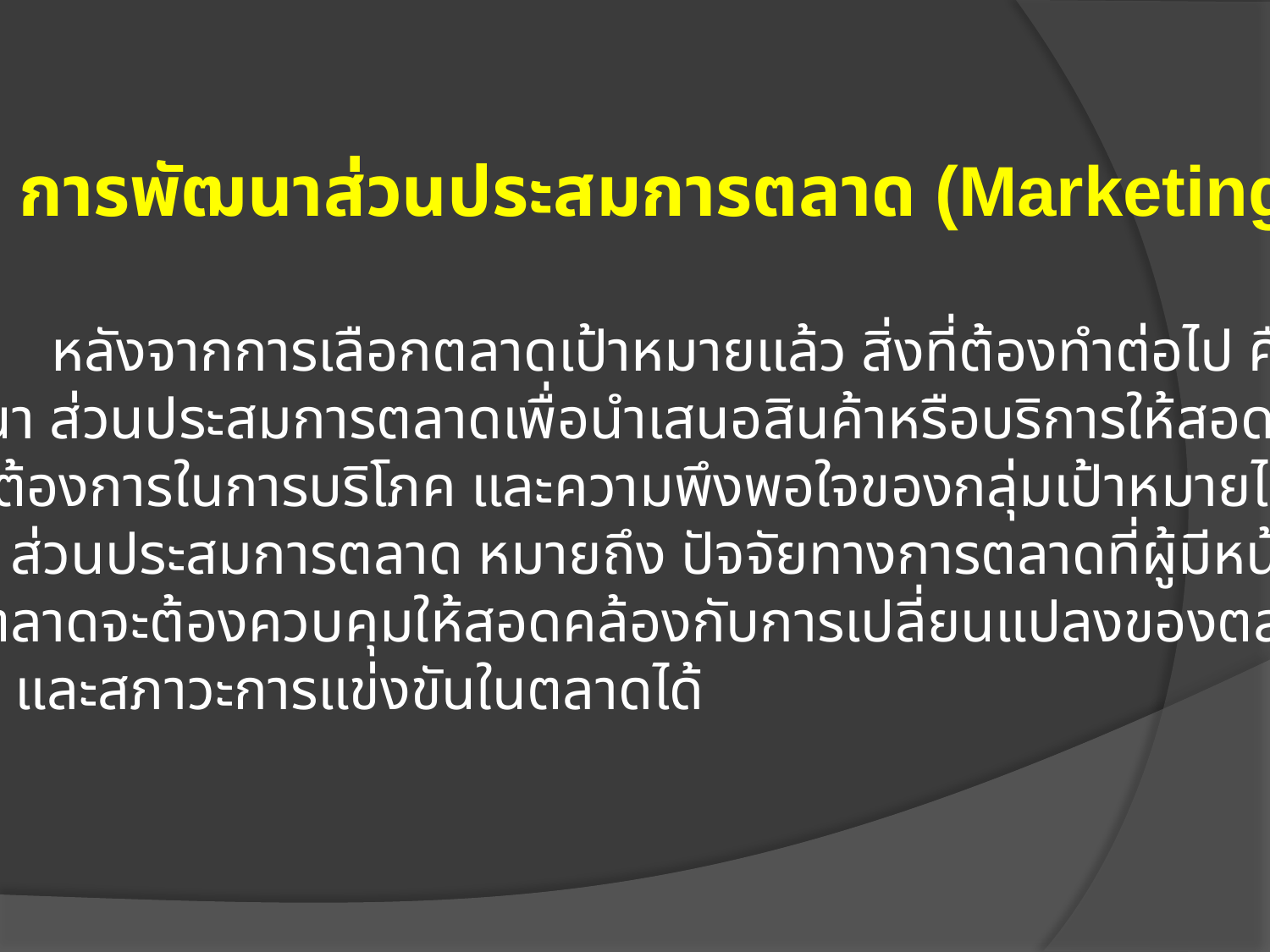

1.1.2 การพัฒนาส่วนประสมการตลาด (Marketing Mix)

                 หลังจากการเลือกตลาดเป้าหมายแล้ว สิ่งที่ต้องทำต่อไป คือ
การพัฒนา ส่วนประสมการตลาดเพื่อนำเสนอสินค้าหรือบริการให้สอดคล้อง
กับความต้องการในการบริโภค และความพึงพอใจของกลุ่มเป้าหมายได้
มากที่สุด ส่วนประสมการตลาด หมายถึง ปัจจัยทางการตลาดที่ผู้มีหน้าที่
ทางการตลาดจะต้องควบคุมให้สอดคล้องกับการเปลี่ยนแปลงของตลาด
เป้าหมาย และสภาวะการแข่งขันในตลาดได้